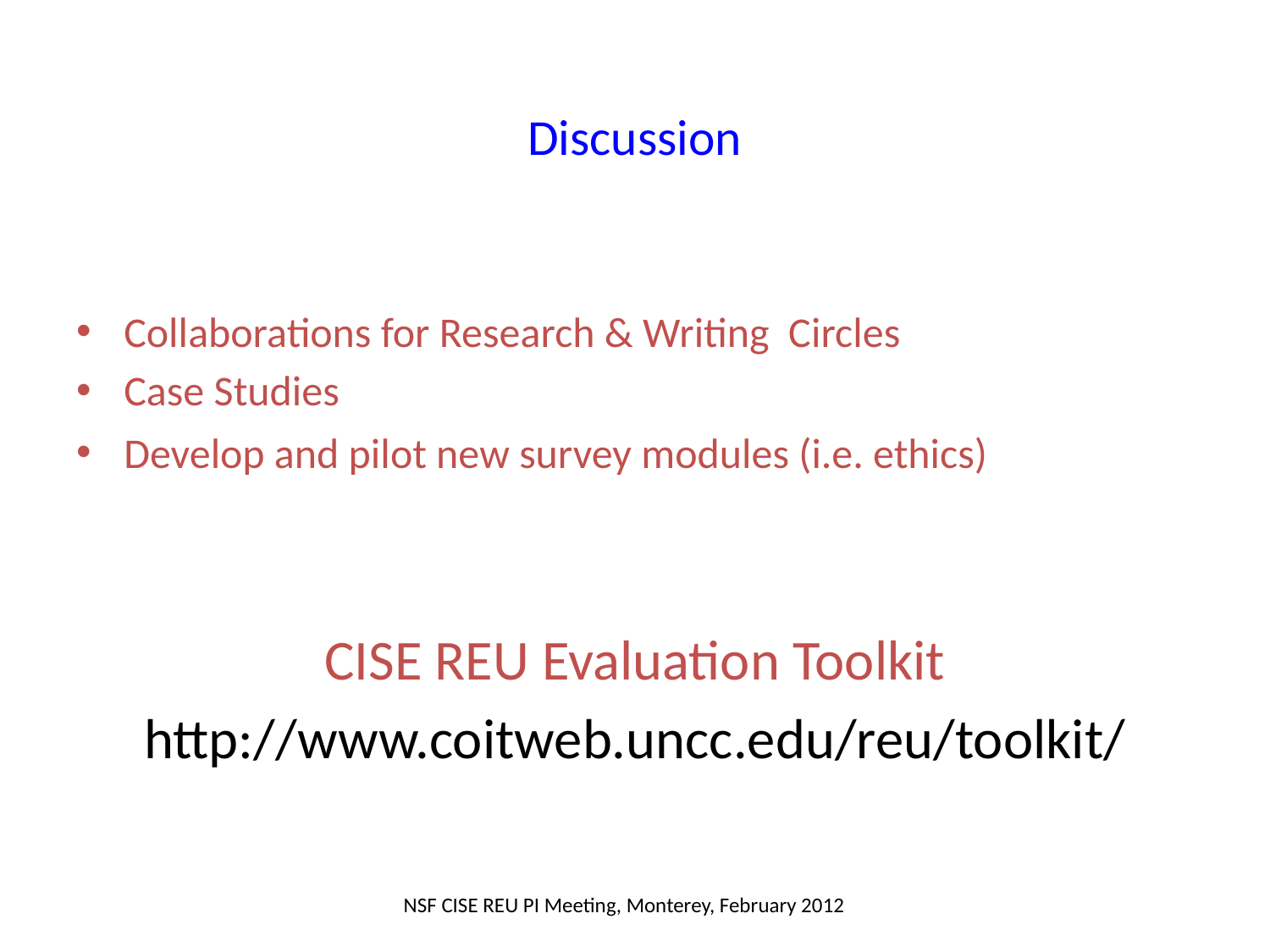

# Discussion

Collaborations for Research & Writing  Circles
Case Studies
Develop and pilot new survey modules (i.e. ethics)
CISE REU Evaluation Toolkit
http://www.coitweb.uncc.edu/reu/toolkit/
NSF CISE REU PI Meeting, Monterey, February 2012